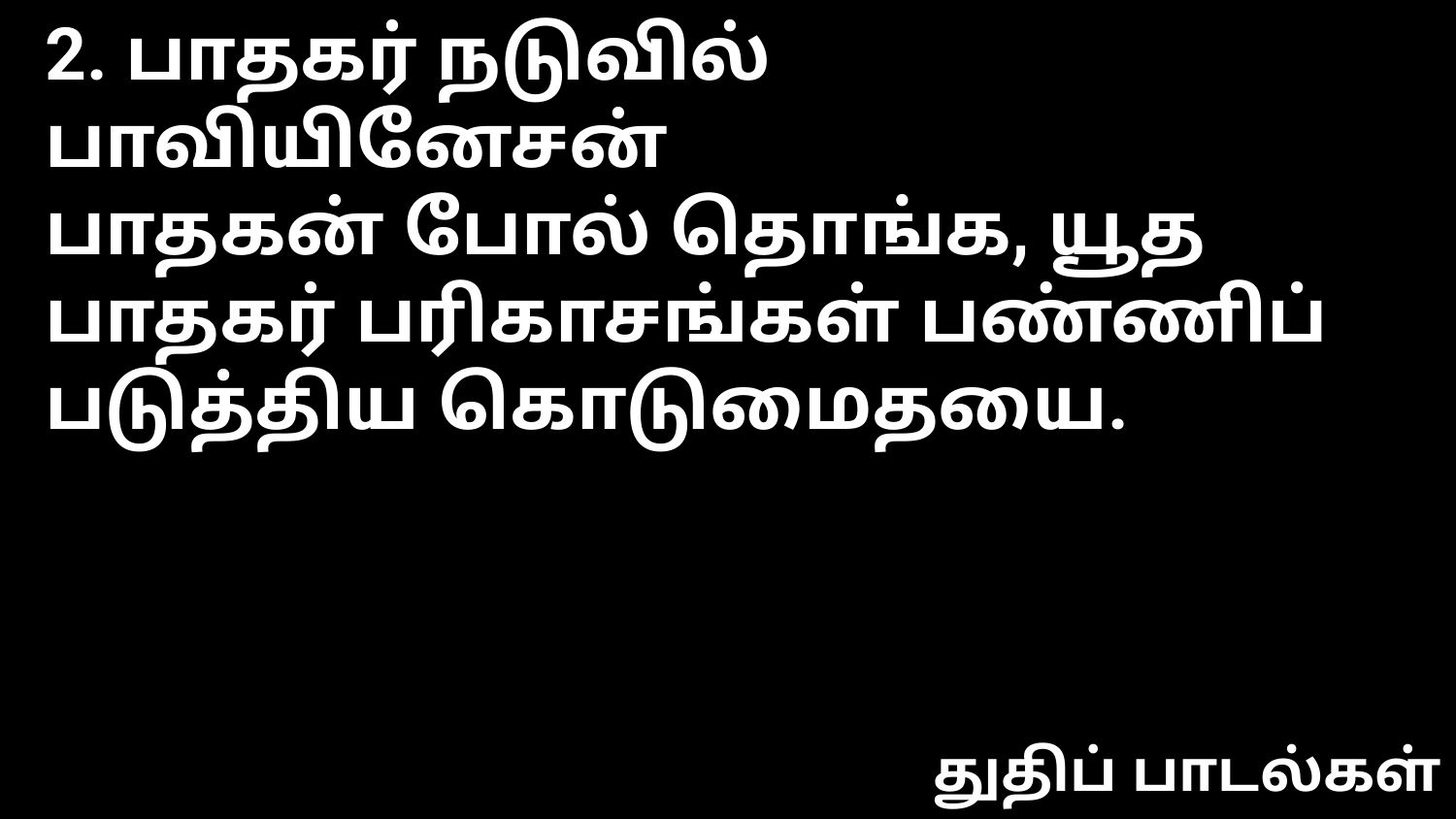

2. பாதகர் நடுவில் பாவியினேசன்
பாதகன் போல் தொங்க, யூத
பாதகர் பரிகாசங்கள் பண்ணிப்
படுத்திய கொடுமைதயை.

துதிப் பாடல்கள்